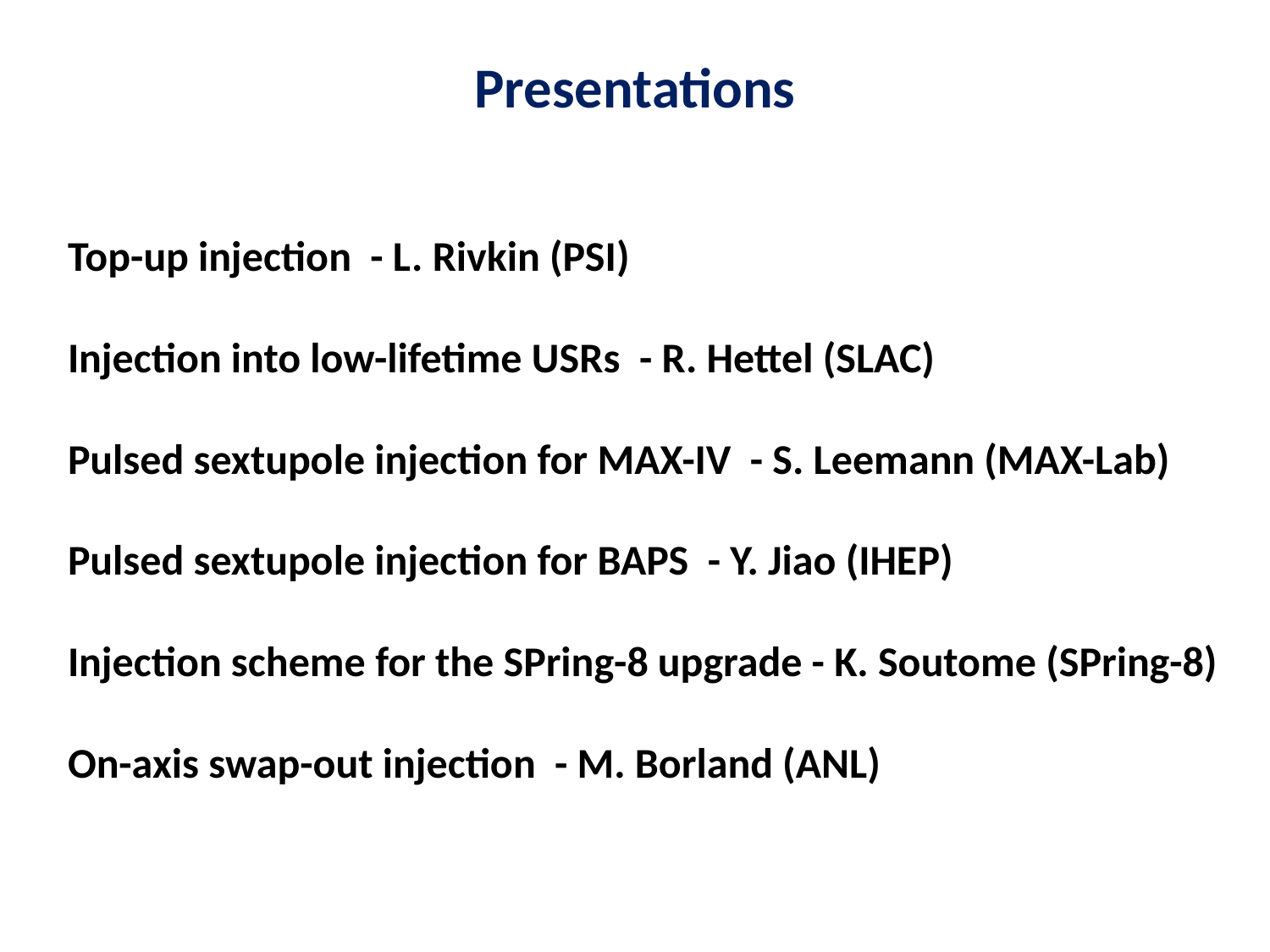

# Presentations
Top-up injection  - L. Rivkin (PSI)

Injection into low-lifetime USRs  - R. Hettel (SLAC)

Pulsed sextupole injection for MAX-IV  - S. Leemann (MAX-Lab)

Pulsed sextupole injection for BAPS  - Y. Jiao (IHEP)

Injection scheme for the SPring-8 upgrade - K. Soutome (SPring-8)

On-axis swap-out injection  - M. Borland (ANL)